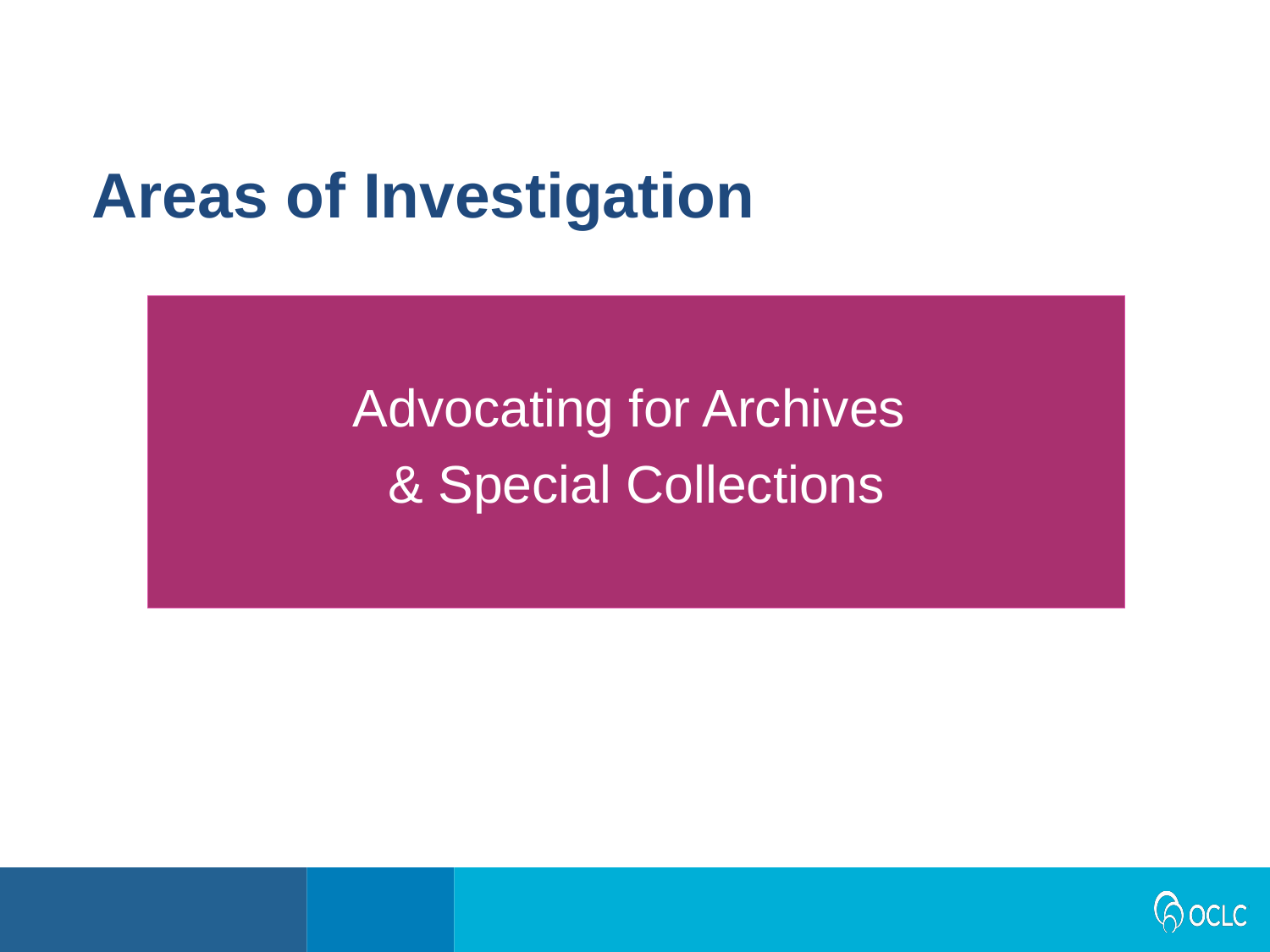

Areas of Investigation

Advocating for Archives
& Special Collections